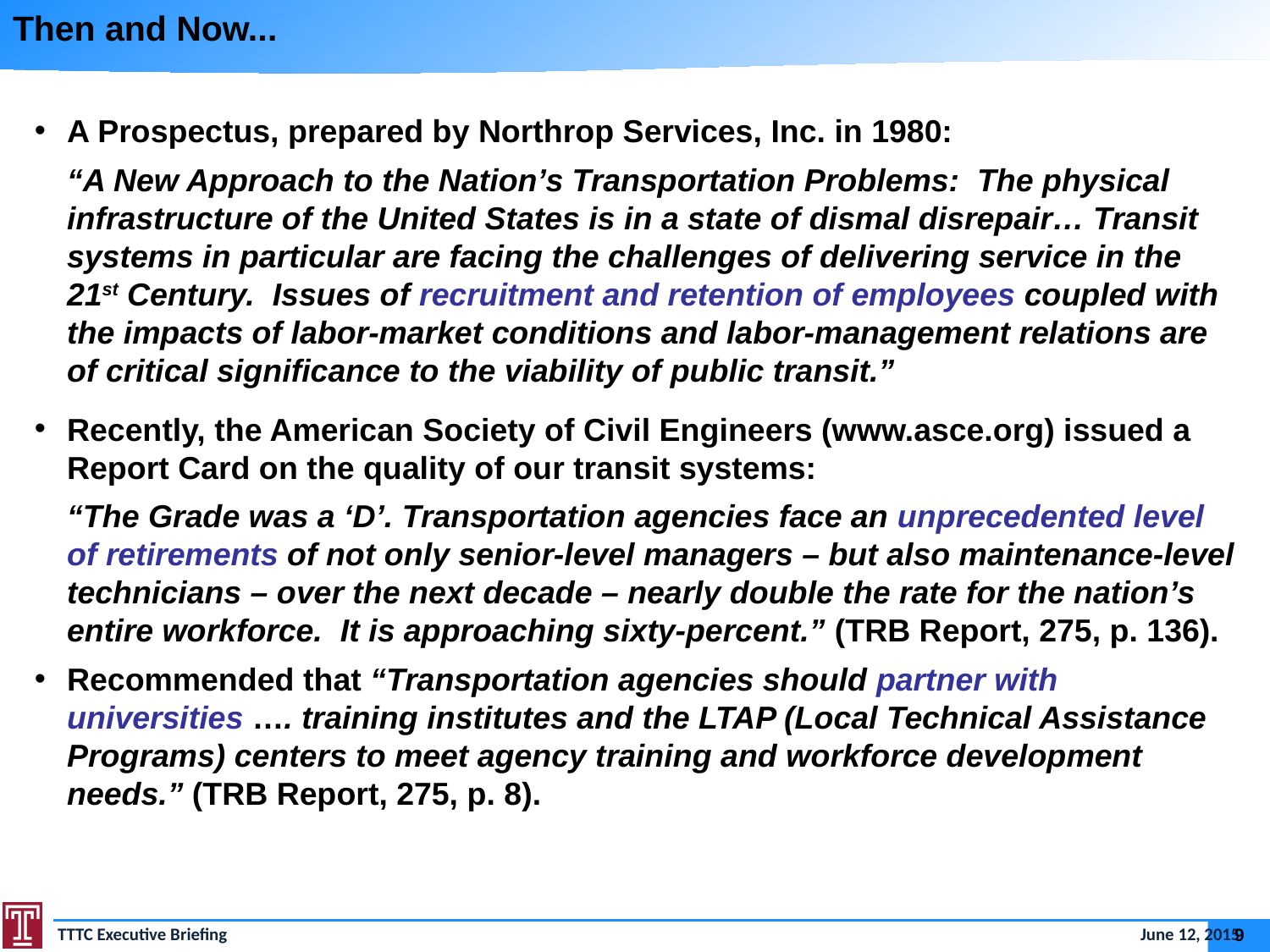

# Then and Now...
A Prospectus, prepared by Northrop Services, Inc. in 1980:
“A New Approach to the Nation’s Transportation Problems:  The physical infrastructure of the United States is in a state of dismal disrepair… Transit systems in particular are facing the challenges of delivering service in the 21st Century.  Issues of recruitment and retention of employees coupled with the impacts of labor-market conditions and labor-management relations are of critical significance to the viability of public transit.”
Recently, the American Society of Civil Engineers (www.asce.org) issued a Report Card on the quality of our transit systems:
“The Grade was a ‘D’. Transportation agencies face an unprecedented level of retirements of not only senior-level managers – but also maintenance-level technicians – over the next decade – nearly double the rate for the nation’s entire workforce.  It is approaching sixty-percent.” (TRB Report, 275, p. 136).
Recommended that “Transportation agencies should partner with universities …. training institutes and the LTAP (Local Technical Assistance Programs) centers to meet agency training and workforce development needs.” (TRB Report, 275, p. 8).